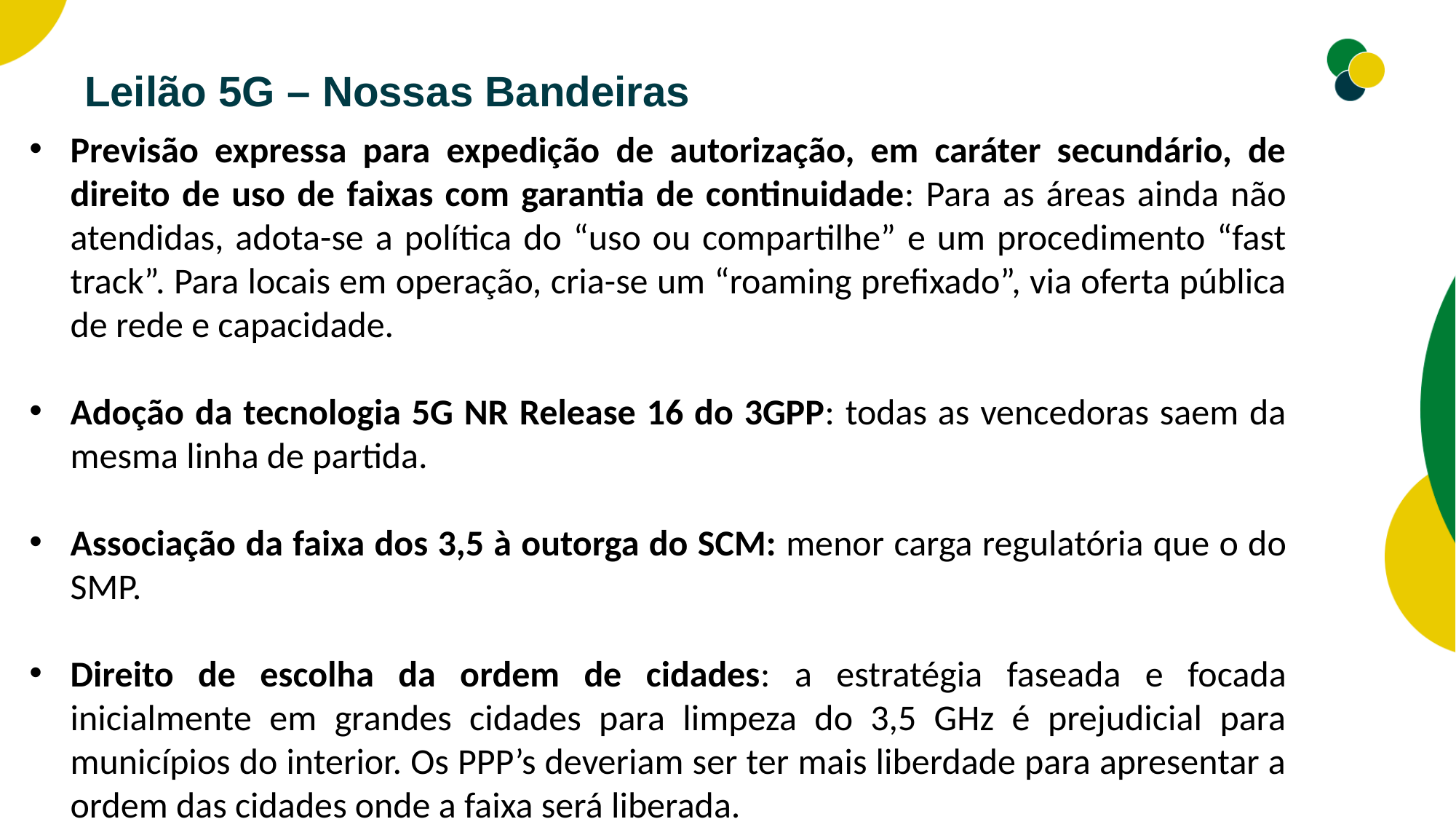

Leilão 5G – Nossas Bandeiras
Previsão expressa para expedição de autorização, em caráter secundário, de direito de uso de faixas com garantia de continuidade: Para as áreas ainda não atendidas, adota-se a política do “uso ou compartilhe” e um procedimento “fast track”. Para locais em operação, cria-se um “roaming prefixado”, via oferta pública de rede e capacidade.

Adoção da tecnologia 5G NR Release 16 do 3GPP: todas as vencedoras saem da mesma linha de partida.

Associação da faixa dos 3,5 à outorga do SCM: menor carga regulatória que o do SMP.

Direito de escolha da ordem de cidades: a estratégia faseada e focada inicialmente em grandes cidades para limpeza do 3,5 GHz é prejudicial para municípios do interior. Os PPP’s deveriam ser ter mais liberdade para apresentar a ordem das cidades onde a faixa será liberada.